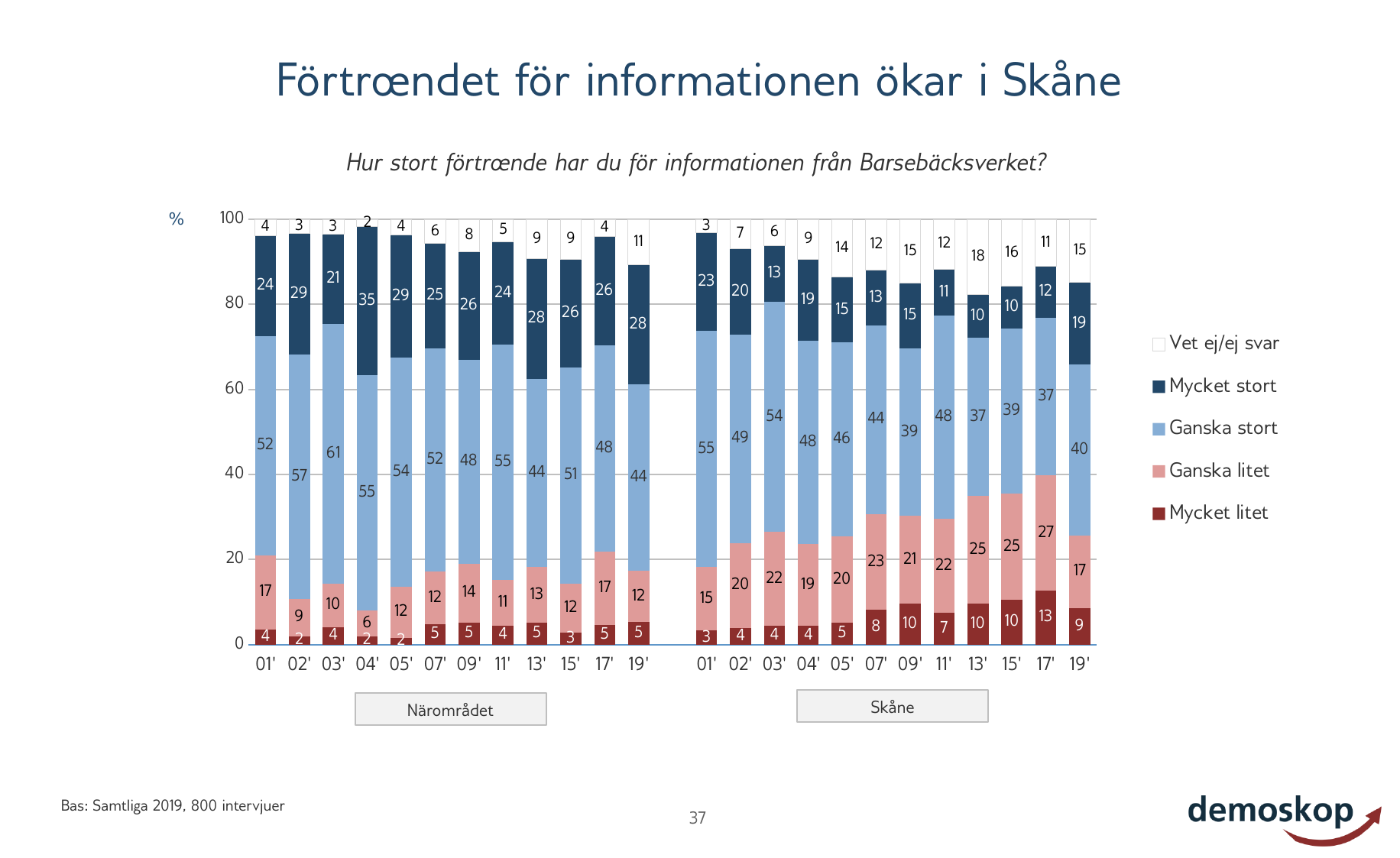

# Förtroendet för informationen ökar i Skåne
Hur stort förtroende har du för informationen från Barsebäcksverket?
%

### Chart

| Category | Mycket litet | Ganska litet | Ganska stort | Mycket stort | Vet ej/ej svar |
|---|---|---|---|---|---|
| 01' | 3.605374 | 17.3909 | 51.53029 | 23.67782 | 3.7956159999999954 |
| 02' | 1.963584 | 8.717815 | 57.49125 | 28.57892 | 3.2484309999999965 |
| 03' | 4.024489 | 10.35198 | 61.07948 | 21.06779 | 3.476260999999994 |
| 04' | 1.903459 | 6.19479 | 55.22327 | 34.93322 | 1.7452609999999993 |
| 05' | 1.593220021 | 12.02690846 | 53.80820921 | 28.82074749 | 3.750914819000002 |
| 07' | 4.762262305 | 12.41608111 | 52.45414747 | 24.65015542 | 5.717353694999986 |
| 09' | 5.217650609 | 13.82742509 | 47.83635714 | 25.52453801 | 7.594029151000001 |
| 11' | 4.463651294 | 10.68832805 | 55.3199773 | 24.30944311 | 5.218600245999994 |
| 13' | 5.1332885602 | 13.087492008 | 44.246881671 | 28.319074262 | 9.213263498800004 |
| 15' | 2.8290129718 | 11.564045917 | 50.692729718 | 25.507424506 | 9.406786887199985 |
| 17' | 4.6178 | 17.2506 | 48.4365 | 25.7014 | 3.9937 |
| 19' | 5.2489 | 12.0657 | 43.8804 | 28.0891 | 10.716 |
|  | None | None | None | None | None |
| 01' | 3.330406 | 14.92152 | 55.43595 | 23.09312 | 3.2190040000000124 |
| 02' | 3.873471 | 19.98528 | 48.99336 | 20.26348 | 6.884408999999991 |
| 03' | 4.338912 | 22.1581 | 54.1381 | 13.1404 | 6.224487999999994 |
| 04' | 4.365094 | 19.36027 | 47.7413 | 19.04724 | 9.48609599999999 |
| 05' | 5.183693522 | 20.17912797 | 45.6482395 | 15.37468167 | 13.614257337999987 |
| 07' | 8.138026296 | 22.54821674 | 44.38237515 | 13.02261495 | 11.908766863999986 |
| 09' | 9.571043379 | 20.63054934 | 39.36658196 | 15.47789086 | 14.953934460999989 |
| 11' | 7.456179083 | 22.10083313 | 47.72416348 | 11.03419583 | 11.684628477000004 |
| 13' | 9.5647077235 | 25.44201944 | 37.08588515 | 10.291947962 | 17.615439724499993 |
| 15' | 10.476676759 | 25.038288099 | 38.742808329 | 9.9664396532 | 15.775787159800004 |
| 17' | 12.7482 | 26.9943 | 37.1406 | 11.9966 | 11.1203 |
| 19' | 8.5711 | 17.1 | 40.1184 | 19.311 | 14.8995 |
Skåne
Närområdet
Bas: Samtliga 2019, 800 intervjuer
37